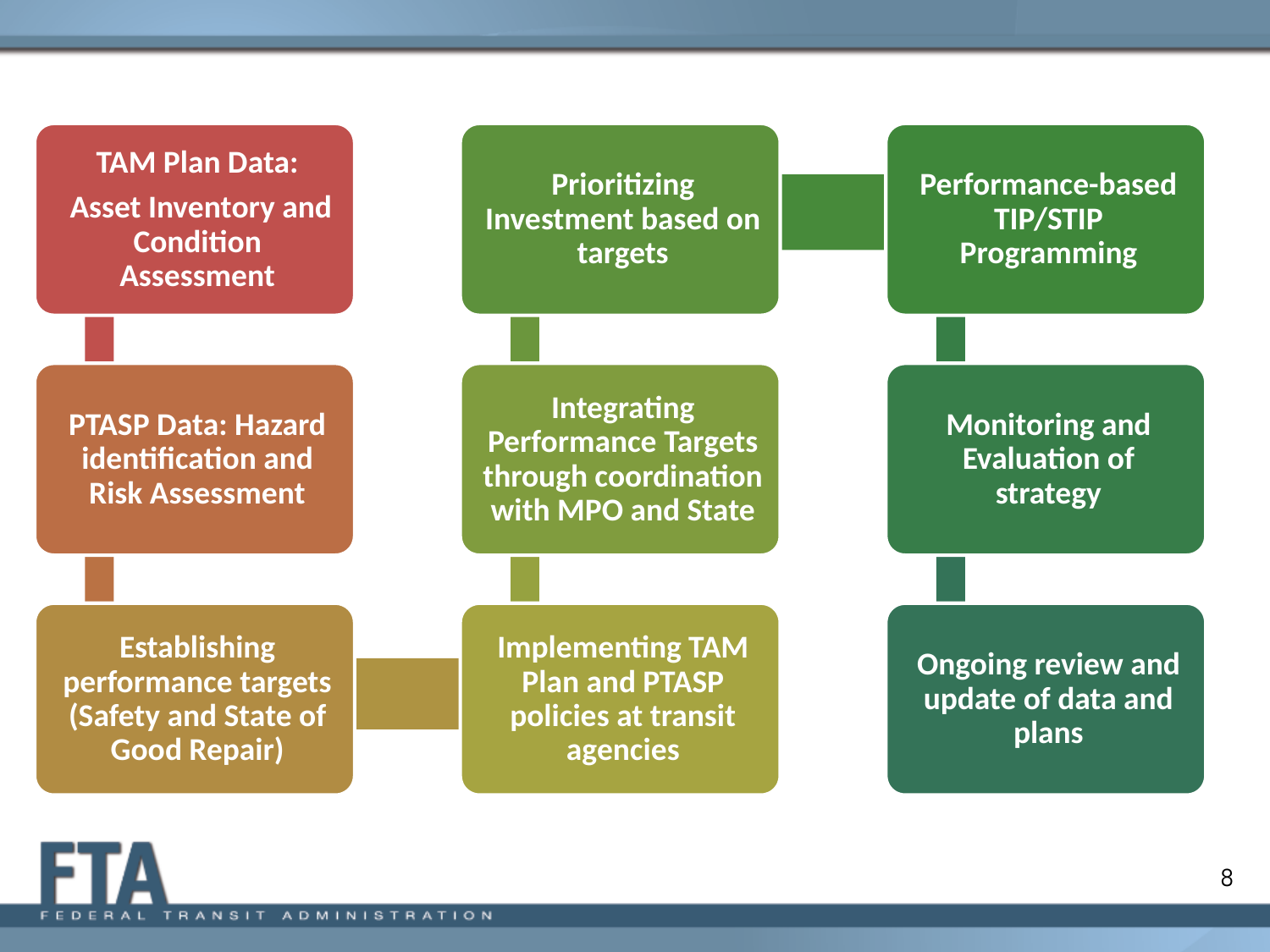

TAM Plan Data:
 Asset Inventory and Condition Assessment
PTASP Data: Hazard identification and Risk Assessment
Establishing performance targets (Safety and State of Good Repair)
Implementing TAM Plan and PTASP policies at transit agencies
Integrating Performance Targets through coordination with MPO and State
Prioritizing Investment based on targets
Performance-based TIP/STIP Programming
Monitoring and Evaluation of strategy
Ongoing review and update of data and plans